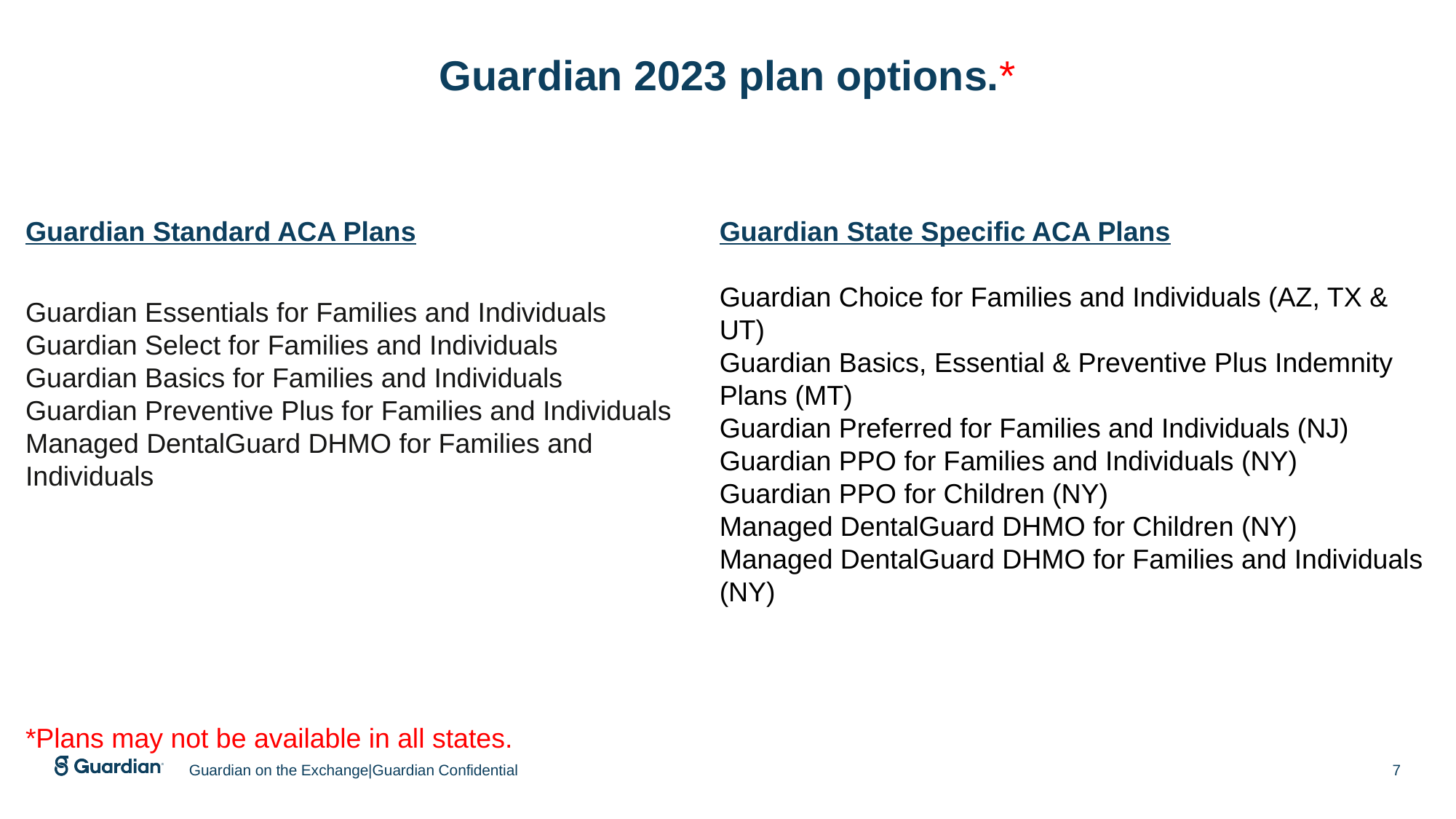

# Guardian 2023 plan options.*
Guardian State Specific ACA Plans

Guardian Choice for Families and Individuals (AZ, TX & UT)
Guardian Basics, Essential & Preventive Plus Indemnity Plans (MT)
Guardian Preferred for Families and Individuals (NJ)
Guardian PPO for Families and Individuals (NY)
Guardian PPO for Children (NY)
Managed DentalGuard DHMO for Children (NY)
Managed DentalGuard DHMO for Families and Individuals (NY)

Guardian Standard ACA Plans

Guardian Essentials for Families and Individuals
Guardian Select for Families and Individuals
Guardian Basics for Families and Individuals
Guardian Preventive Plus for Families and Individuals
Managed DentalGuard DHMO for Families and Individuals

*Plans may not be available in all states.
7
Guardian on the Exchange|Guardian Confidential